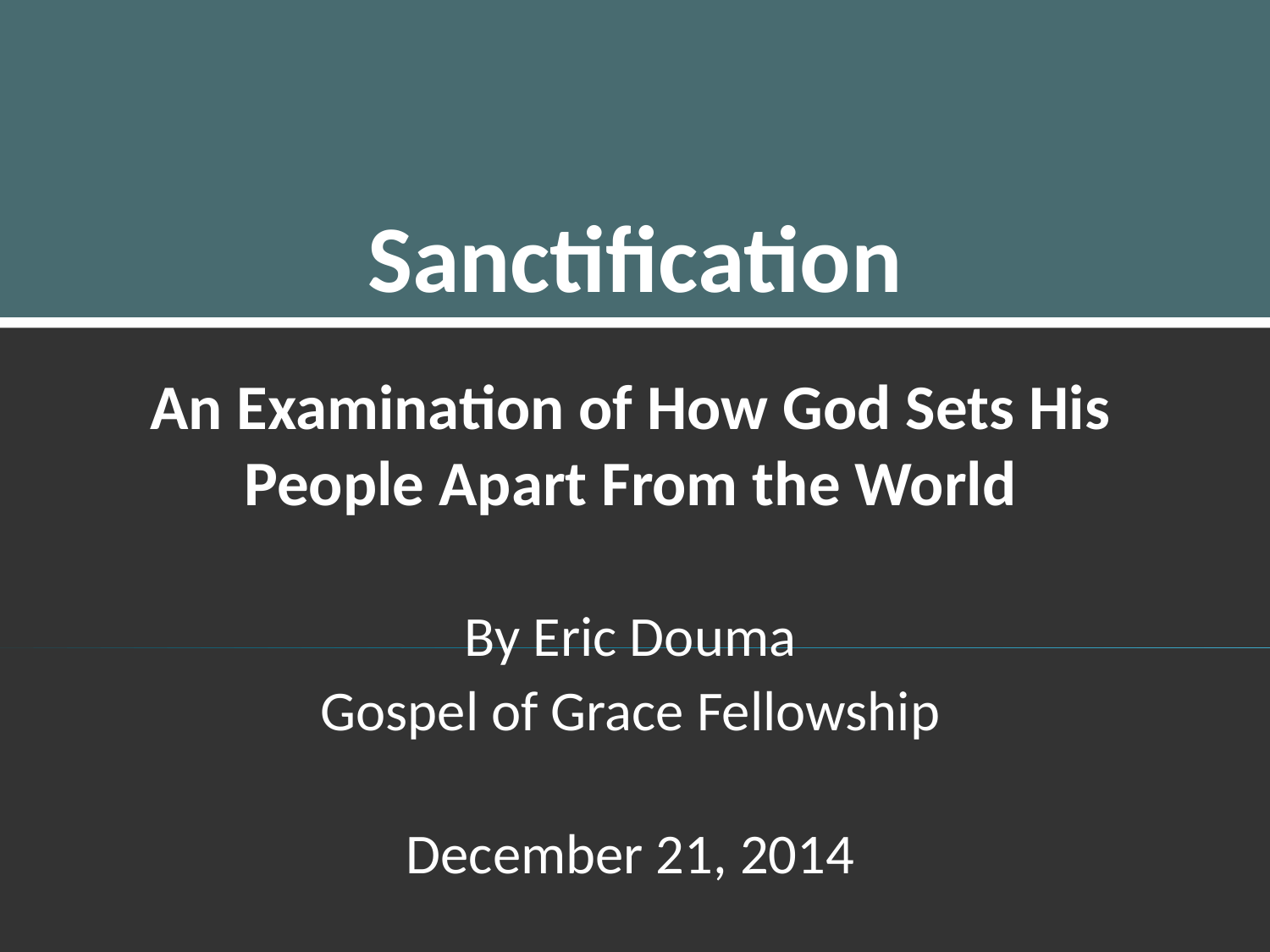

# Sanctification
An Examination of How God Sets His People Apart From the World

By Eric Douma
Gospel of Grace Fellowship
December 21, 2014